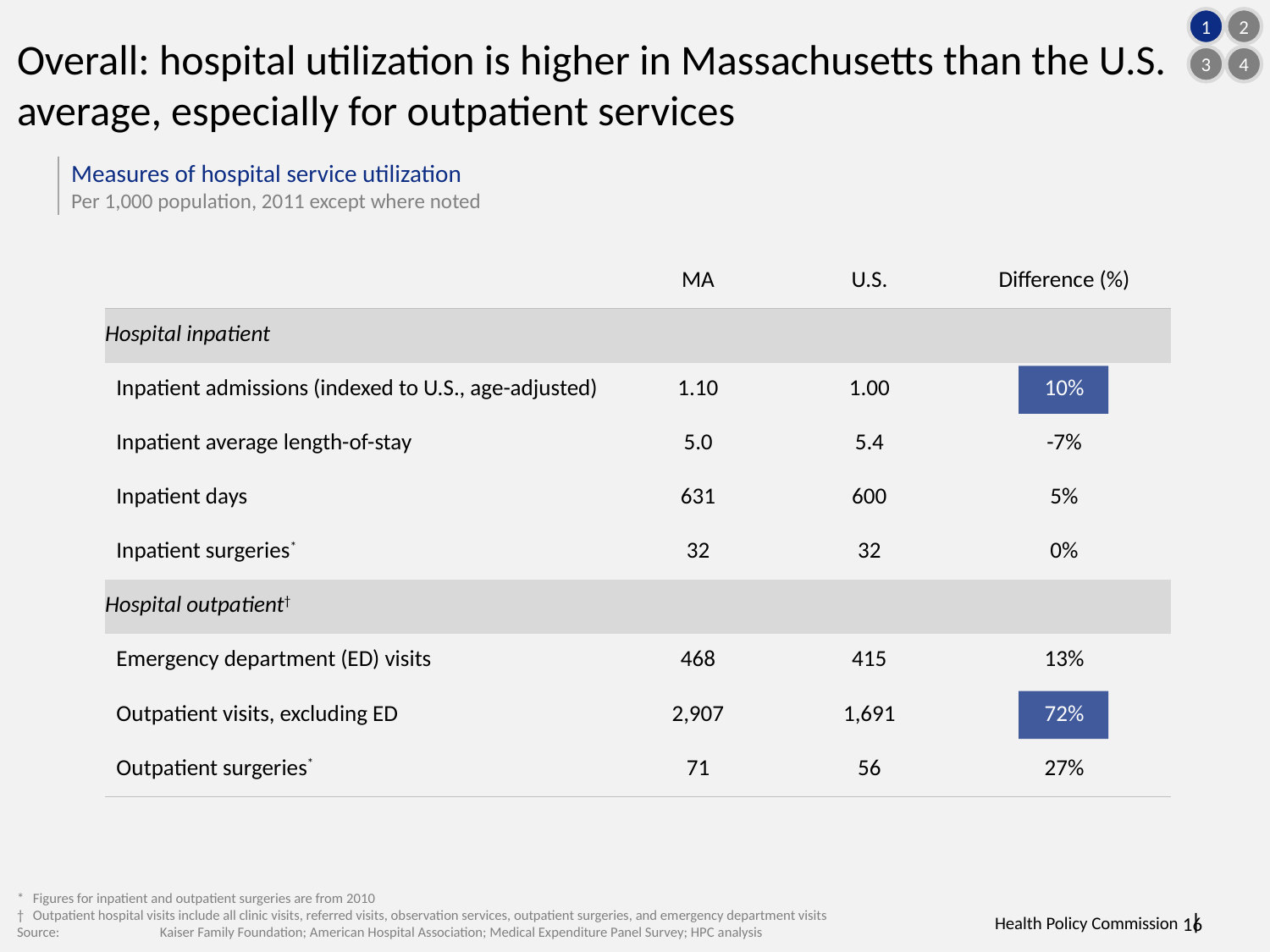

1
2
3
4
# Overall: hospital utilization is higher in Massachusetts than the U.S. average, especially for outpatient services
Measures of hospital service utilization
Per 1,000 population, 2011 except where noted
|  |  | MA | U.S. | Difference (%) |
| --- | --- | --- | --- | --- |
|  | Hospital inpatient |  |  |  |
|  | Inpatient admissions (indexed to U.S., age-adjusted) | 1.10 | 1.00 | 10% |
|  | Inpatient average length-of-stay | 5.0 | 5.4 | -7% |
|  | Inpatient days | 631 | 600 | 5% |
|  | Inpatient surgeries\* | 32 | 32 | 0% |
|  | Hospital outpatient† |  |  |  |
|  | Emergency department (ED) visits | 468 | 415 | 13% |
|  | Outpatient visits, excluding ED | 2,907 | 1,691 | 72% |
|  | Outpatient surgeries\* | 71 | 56 | 27% |

*	Figures for inpatient and outpatient surgeries are from 2010
†	Outpatient hospital visits include all clinic visits, referred visits, observation services, outpatient surgeries, and emergency department visits
Source: 	Kaiser Family Foundation; American Hospital Association; Medical Expenditure Panel Survey; HPC analysis